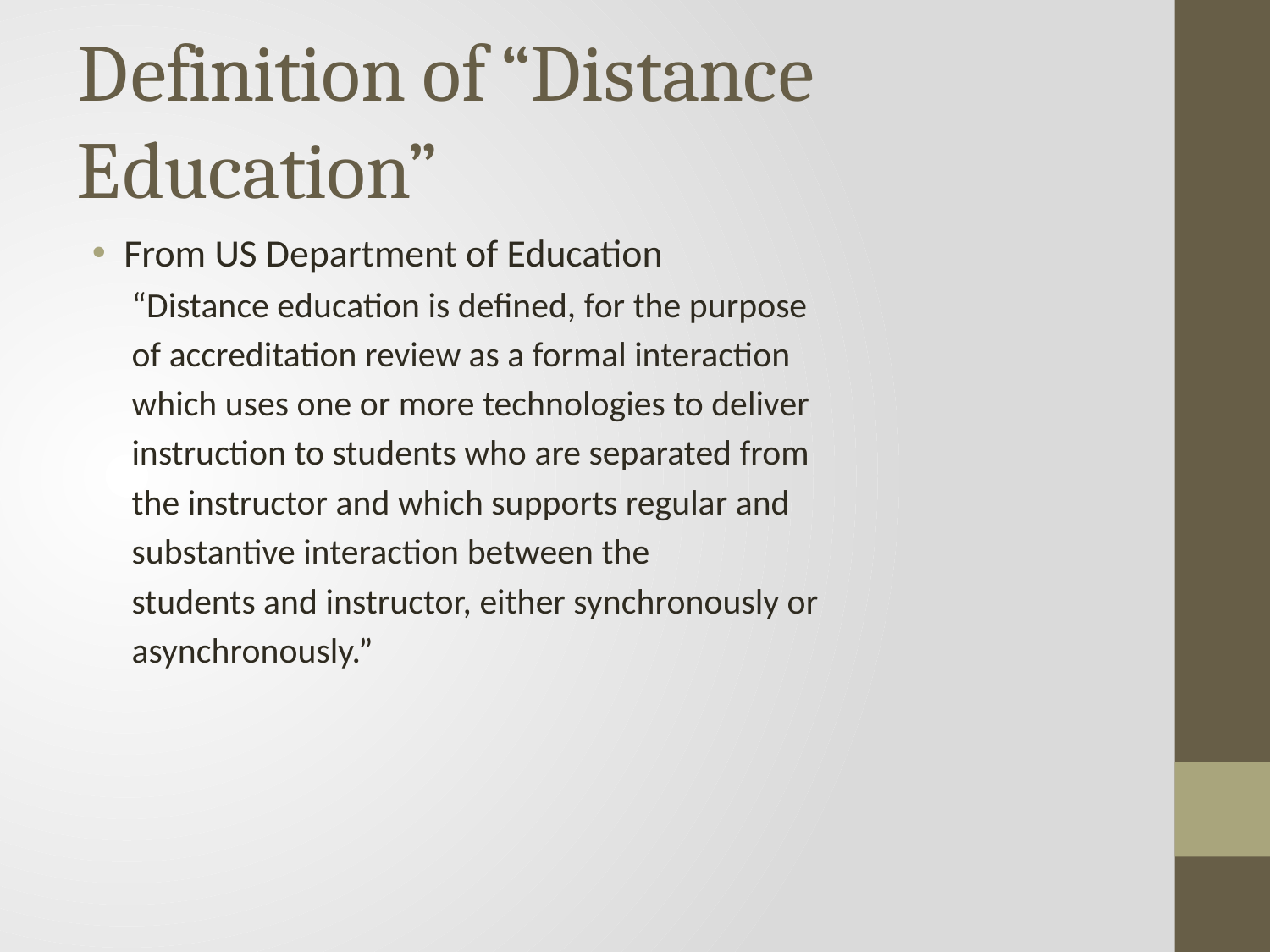

# Definition of “Distance Education”
From US Department of Education
“Distance education is defined, for the purpose
of accreditation review as a formal interaction
which uses one or more technologies to deliver
instruction to students who are separated from
the instructor and which supports regular and
substantive interaction between the
students and instructor, either synchronously or
asynchronously.”